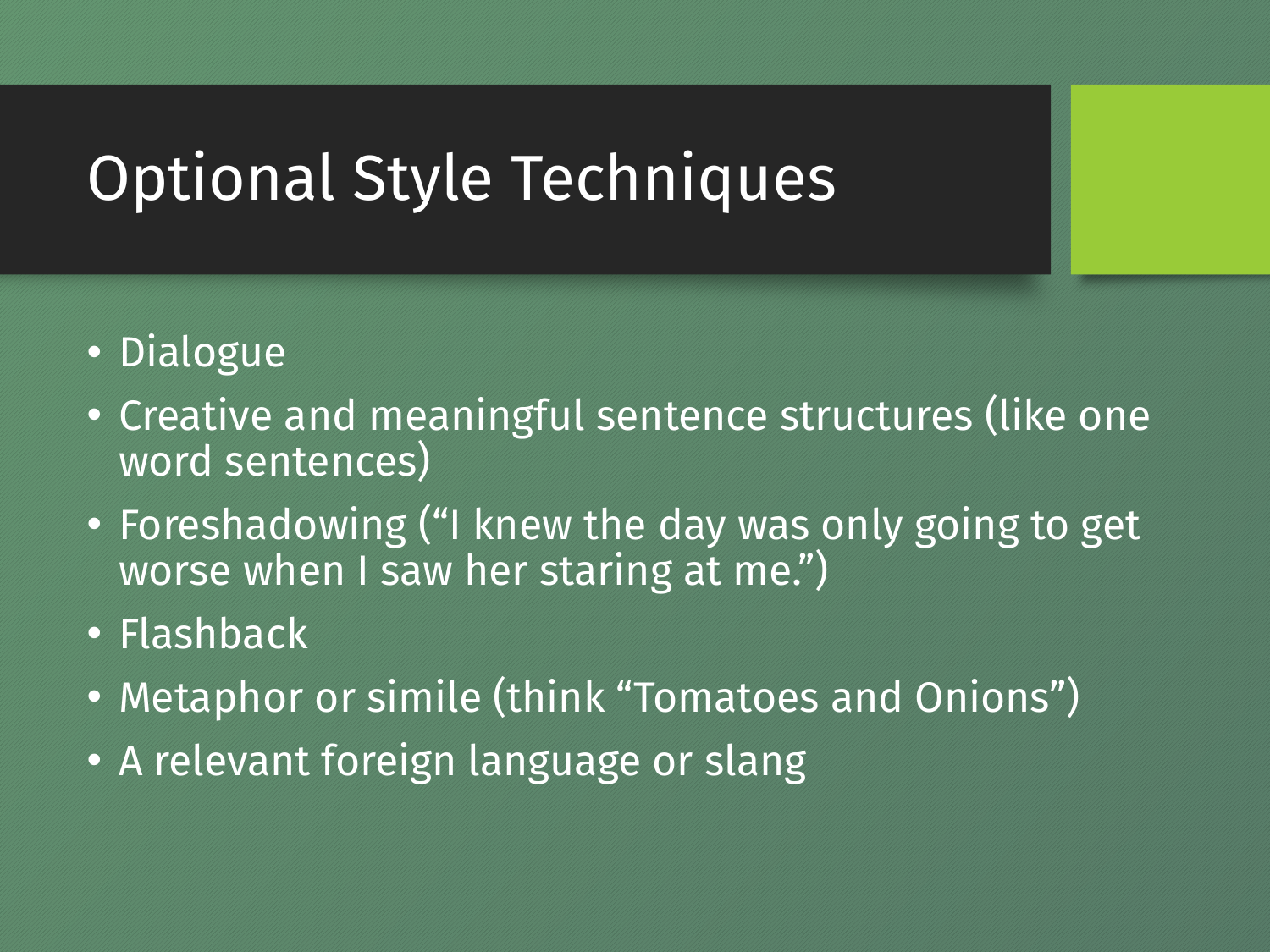

# Optional Style Techniques
Dialogue
Creative and meaningful sentence structures (like one word sentences)
Foreshadowing (“I knew the day was only going to get worse when I saw her staring at me.”)
Flashback
Metaphor or simile (think “Tomatoes and Onions”)
A relevant foreign language or slang